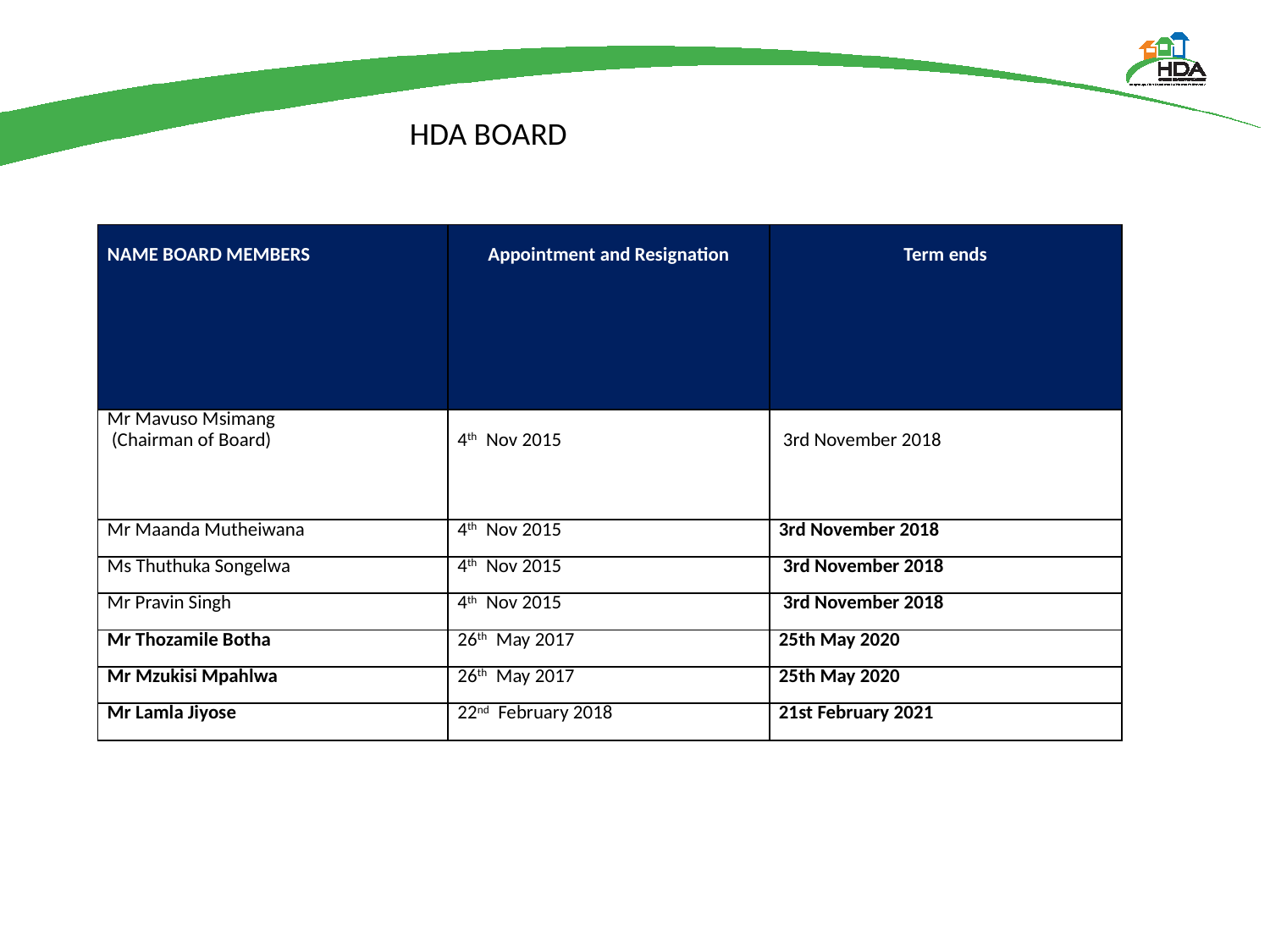

HDA BOARD
| NAME BOARD MEMBERS | Appointment and Resignation | Term ends |
| --- | --- | --- |
| Mr Mavuso Msimang (Chairman of Board) | 4th Nov 2015 | 3rd November 2018 |
| Mr Maanda Mutheiwana | 4th Nov 2015 | 3rd November 2018 |
| Ms Thuthuka Songelwa | 4th Nov 2015 | 3rd November 2018 |
| Mr Pravin Singh | 4th Nov 2015 | 3rd November 2018 |
| Mr Thozamile Botha | 26th May 2017 | 25th May 2020 |
| Mr Mzukisi Mpahlwa | 26th May 2017 | 25th May 2020 |
| Mr Lamla Jiyose | 22nd February 2018 | 21st February 2021 |